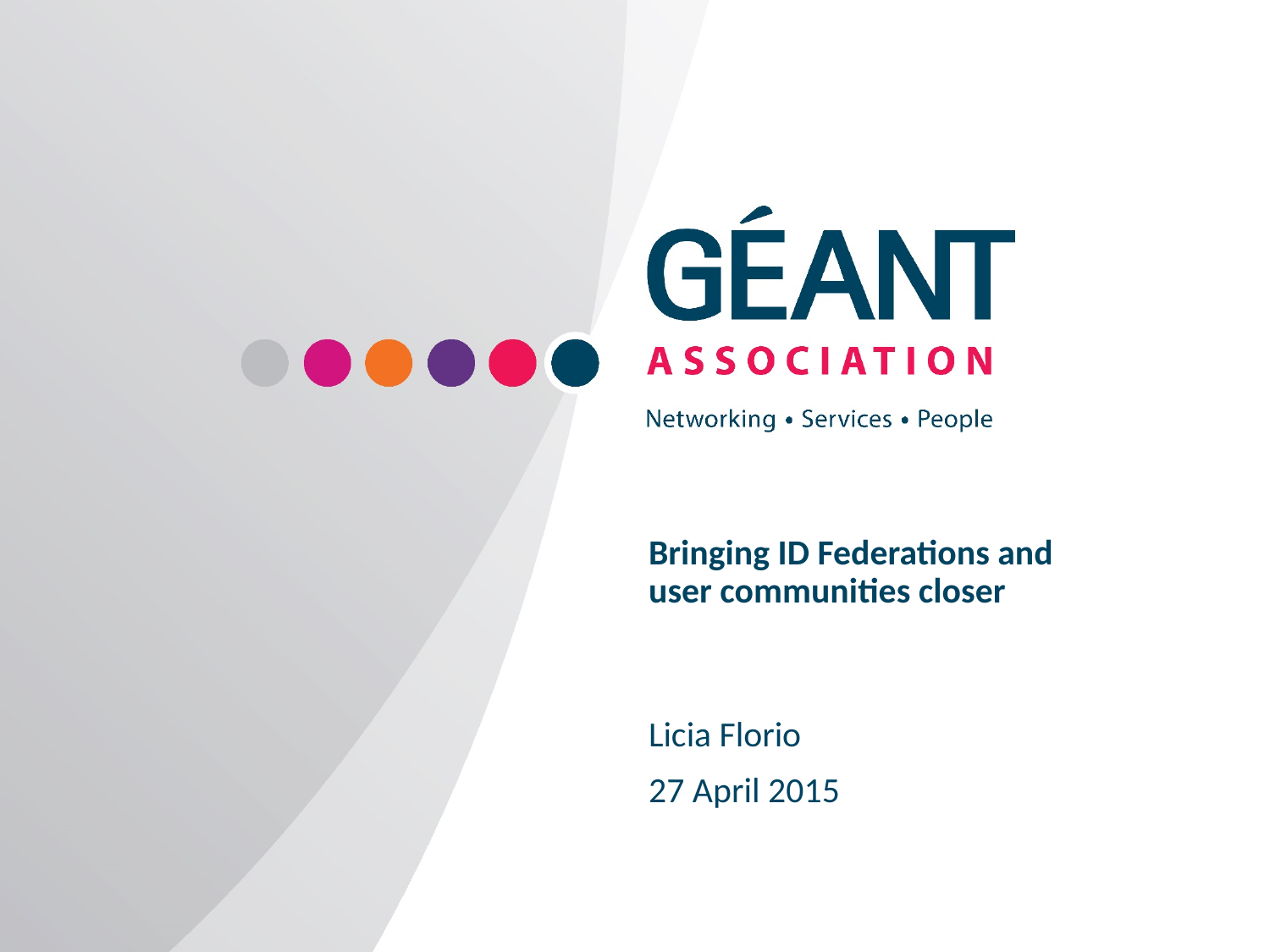

# Bringing ID Federations and user communities closer
Licia Florio
27 April 2015